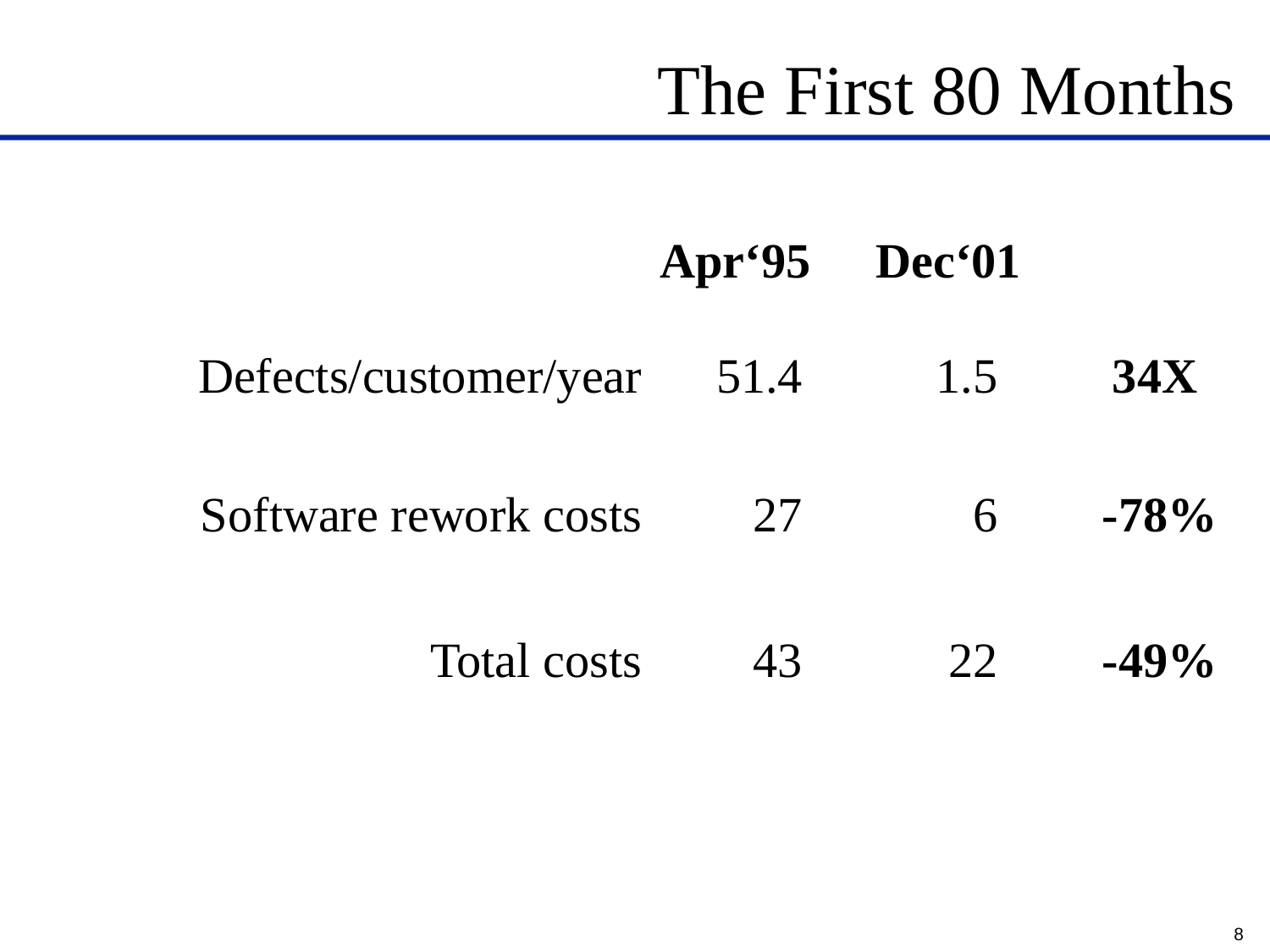

# The First 80 Months
Apr‘95
Dec‘01
Defects/customer/year
51.4
1.5
34X
Software rework costs
27
6
-78%
Total costs
43
22
-49%